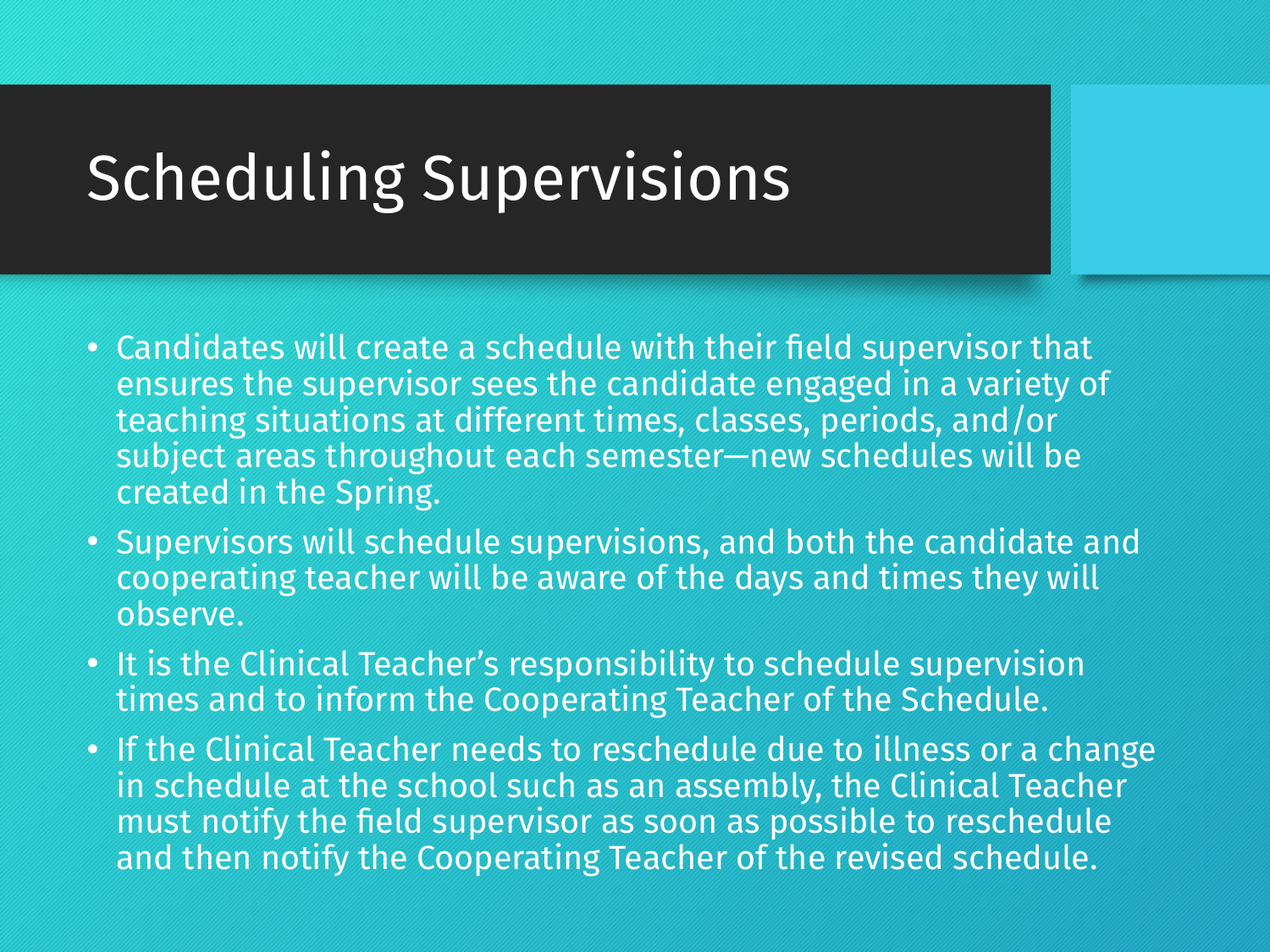

# Scheduling Supervisions
Candidates will create a schedule with their field supervisor that ensures the supervisor sees the candidate engaged in a variety of teaching situations at different times, classes, periods, and/or subject areas throughout each semester—new schedules will be created in the Spring.
Supervisors will schedule supervisions, and both the candidate and cooperating teacher will be aware of the days and times they will observe.
It is the Clinical Teacher’s responsibility to schedule supervision times and to inform the Cooperating Teacher of the Schedule.
If the Clinical Teacher needs to reschedule due to illness or a change in schedule at the school such as an assembly, the Clinical Teacher must notify the field supervisor as soon as possible to reschedule and then notify the Cooperating Teacher of the revised schedule.